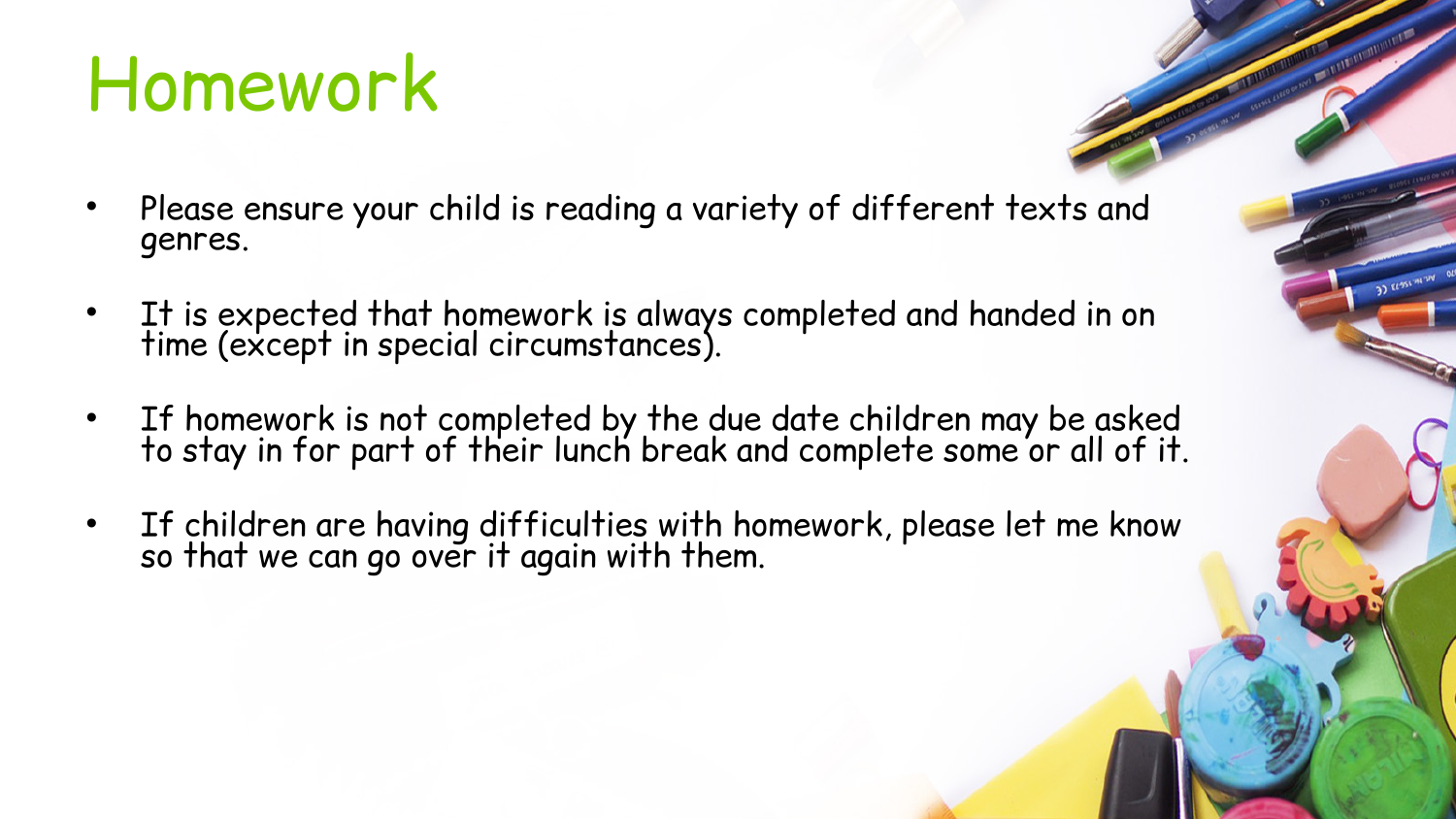

# Homework

Please ensure your child is reading a variety of different texts and genres.

It is expected that homework is always completed and handed in on time (except in special circumstances).

If homework is not completed by the due date children may be asked to stay in for part of their lunch break and complete some or all of it.

If children are having difficulties with homework, please let me know so that we can go over it again with them.